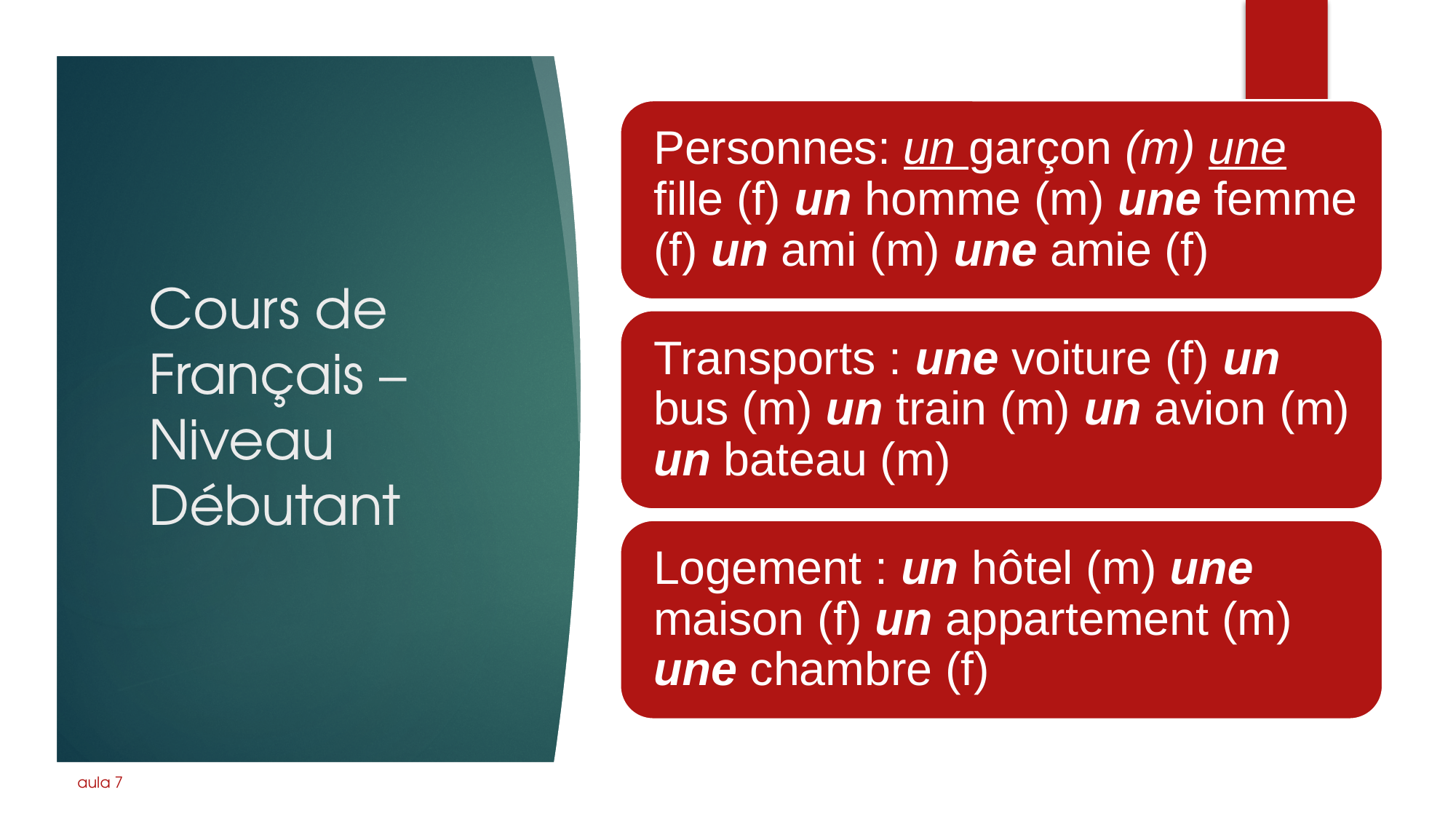

Personnes: un garçon (m) une fille (f) un homme (m) une femme (f) un ami (m) une amie (f)
Transports : une voiture (f) un bus (m) un train (m) un avion (m) un bateau (m)
Logement : un hôtel (m) une maison (f) un appartement (m) une chambre (f)
# Cours de Français – Niveau Débutant

aula 7